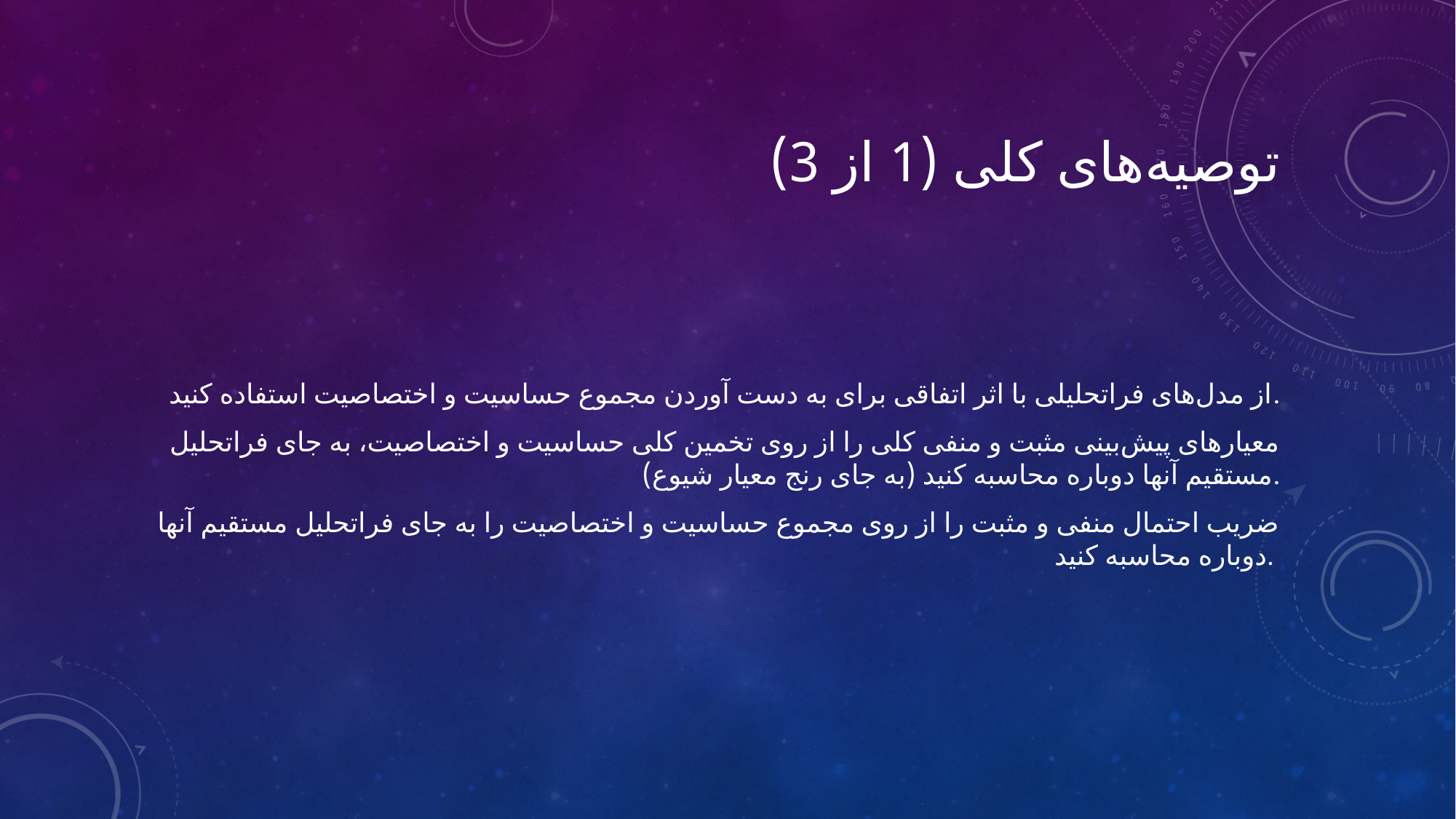

# توصیه‌های کلی (1 از 3)
از مدل‌های فراتحلیلی با اثر اتفاقی برای به دست آوردن مجموع حساسیت و اختصاصیت استفاده کنید.
معیارهای پیش‌بینی مثبت و منفی کلی را از روی تخمین کلی حساسیت و اختصاصیت، به جای فراتحلیل مستقیم آنها دوباره محاسبه کنید (به جای رنج معیار شیوع).
ضریب احتمال منفی و مثبت را از روی مجموع حساسیت و اختصاصیت را به جای فراتحلیل مستقیم آنها دوباره محاسبه کنید.